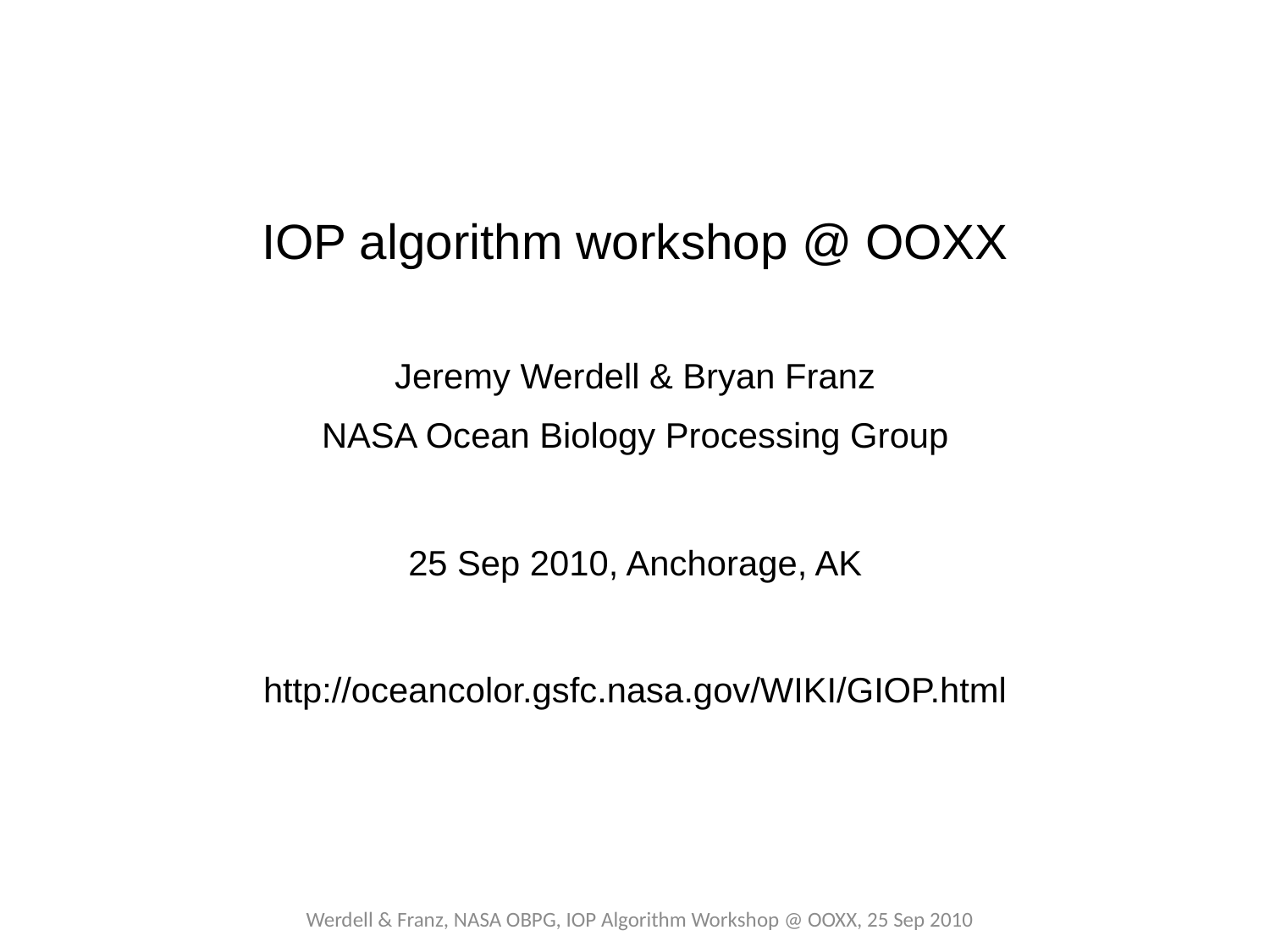

IOP algorithm workshop @ OOXX

Jeremy Werdell & Bryan Franz

NASA Ocean Biology Processing Group

25 Sep 2010, Anchorage, AK

http://oceancolor.gsfc.nasa.gov/WIKI/GIOP.html

Werdell & Franz, NASA OBPG, IOP Algorithm Workshop @ OOXX, 25 Sep 2010